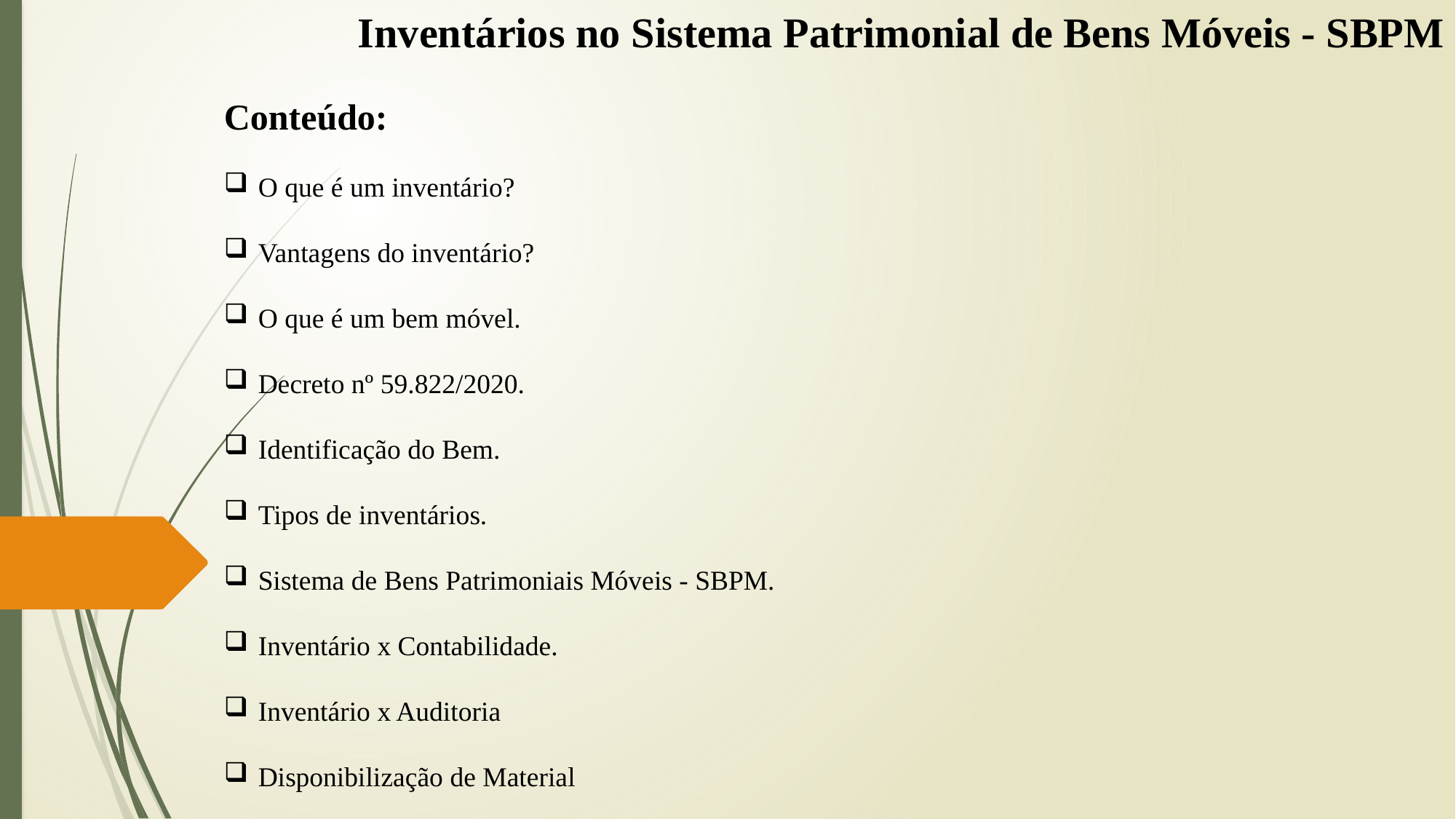

Inventários no Sistema Patrimonial de Bens Móveis - SBPM
Conteúdo:

O que é um inventário?

Vantagens do inventário?

O que é um bem móvel.

Decreto nº 59.822/2020.

Identificação do Bem.

Tipos de inventários.

Sistema de Bens Patrimoniais Móveis - SBPM.

Inventário x Contabilidade.

Inventário x Auditoria

Disponibilização de Material